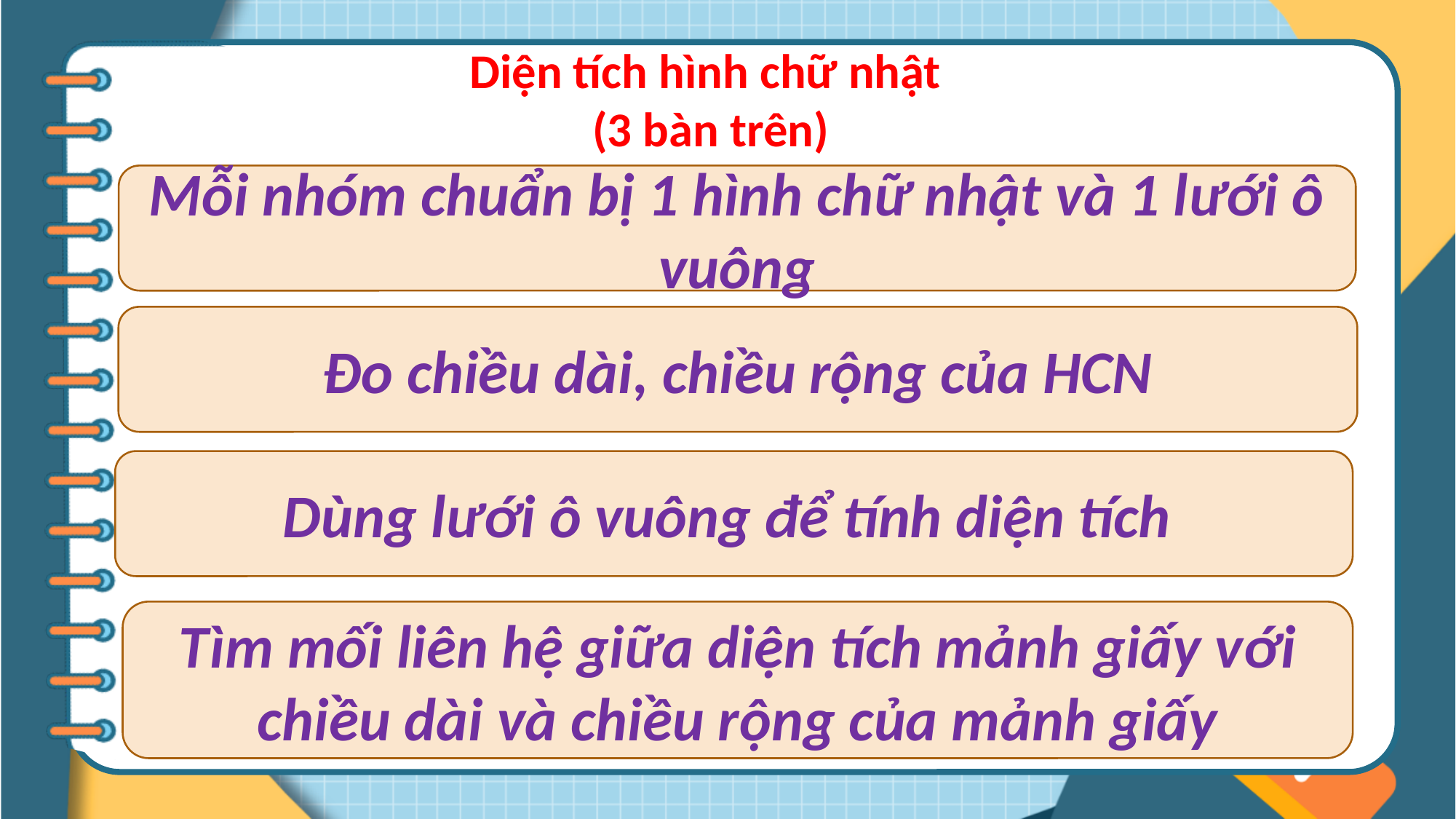

Diện tích hình chữ nhật
(3 bàn trên)
Mỗi nhóm chuẩn bị 1 hình chữ nhật và 1 lưới ô vuông
Đo chiều dài, chiều rộng của HCN
Dùng lưới ô vuông để tính diện tích
Tìm mối liên hệ giữa diện tích mảnh giấy với chiều dài và chiều rộng của mảnh giấy